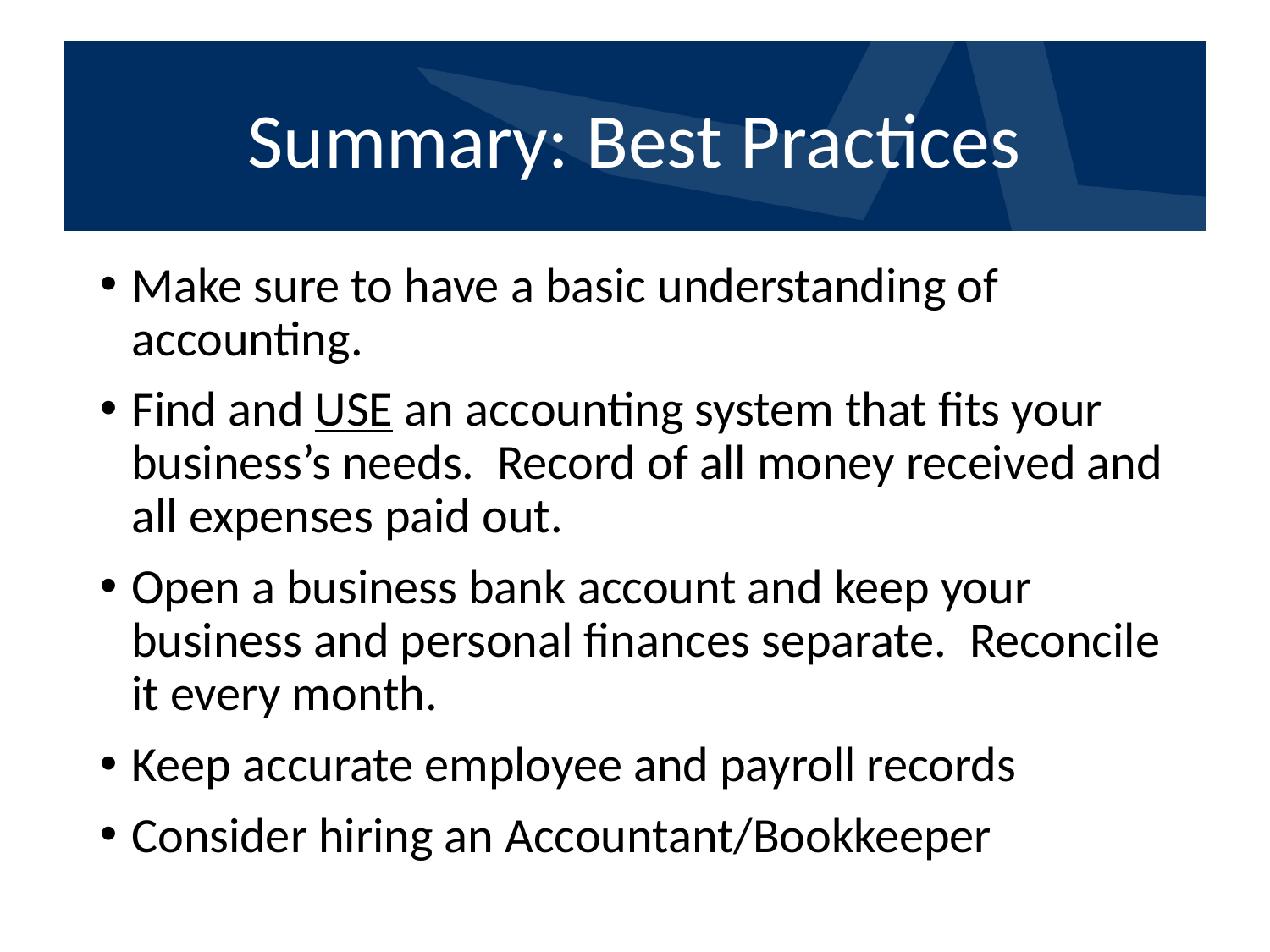

# Summary: Best Practices
Make sure to have a basic understanding of accounting.
Find and USE an accounting system that fits your business’s needs.  Record of all money received and all expenses paid out.
Open a business bank account and keep your business and personal finances separate.  Reconcile it every month.
Keep accurate employee and payroll records
Consider hiring an Accountant/Bookkeeper